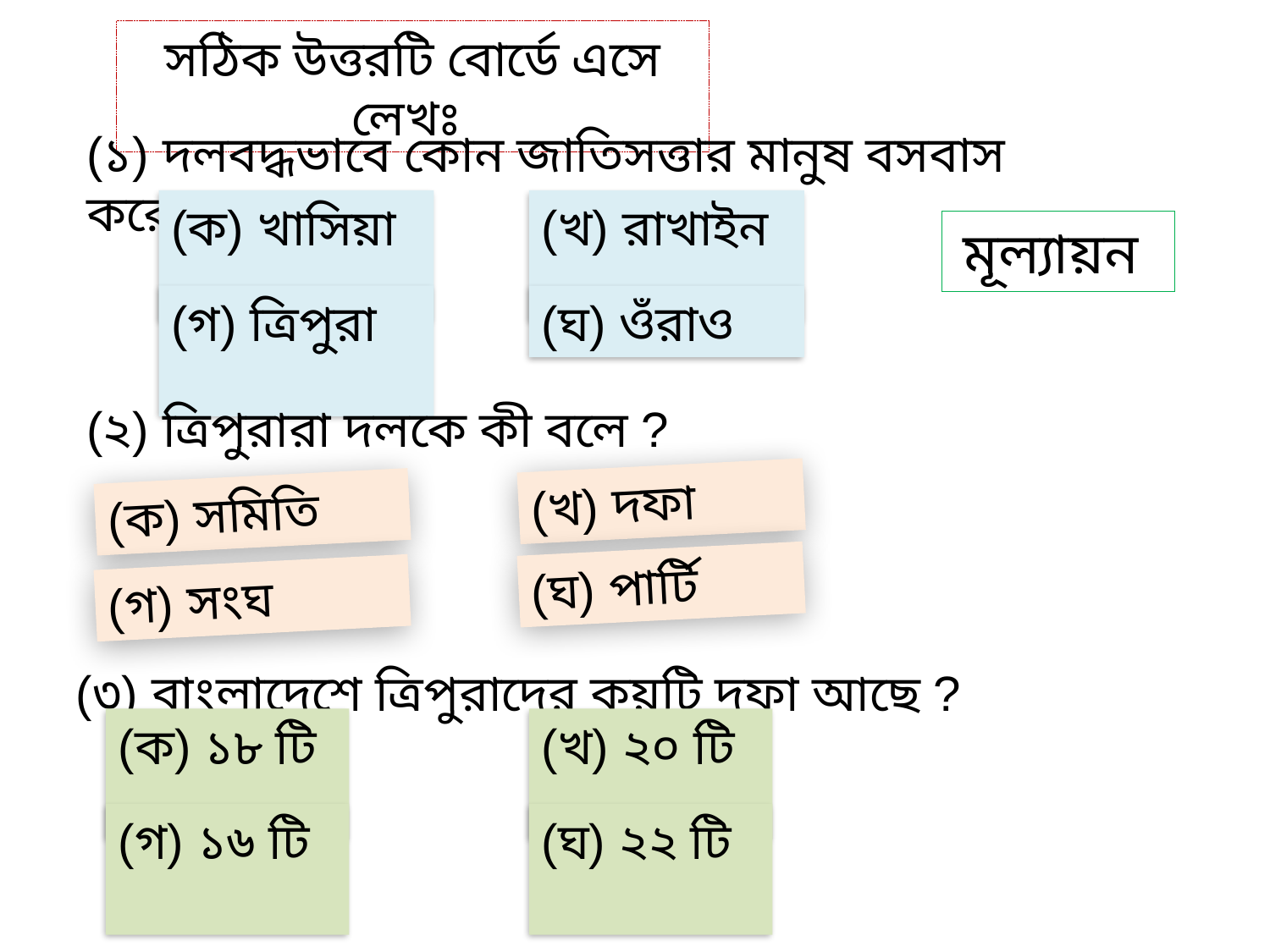

সঠিক উত্তরটি বোর্ডে এসে লেখঃ
(১) দলবদ্ধভাবে কোন জাতিসত্তার মানুষ বসবাস করে ?
(ক) খাসিয়া
(খ) রাখাইন
মূল্যায়ন
(গ) ত্রিপুরা
(ঘ) ওঁরাও
(২) ত্রিপুরারা দলকে কী বলে ?
(খ) দফা
(ক) সমিতি
(ঘ) পার্টি
(গ) সংঘ
(৩) বাংলাদেশে ত্রিপুরাদের কয়টি দফা আছে ?
(ক) ১৮ টি
(খ) ২০ টি
(গ) ১৬ টি
(ঘ) ২২ টি